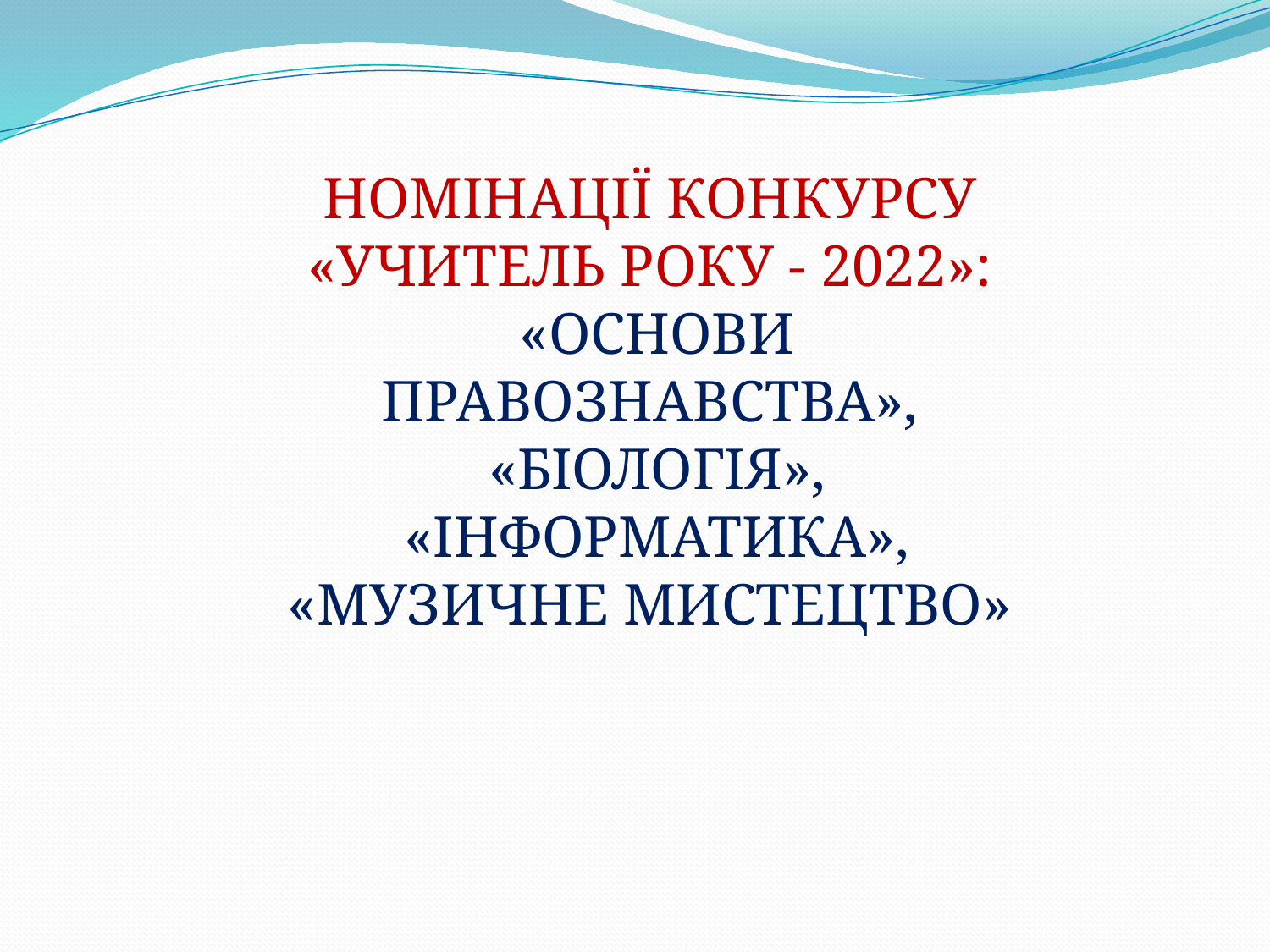

НОМІНАЦІЇ КОНКУРСУ «УЧИТЕЛЬ РОКУ - 2022»:
 «ОСНОВИ ПРАВОЗНАВСТВА»,
 «БІОЛОГІЯ»,
 «ІНФОРМАТИКА»,
 «МУЗИЧНЕ МИСТЕЦТВО»